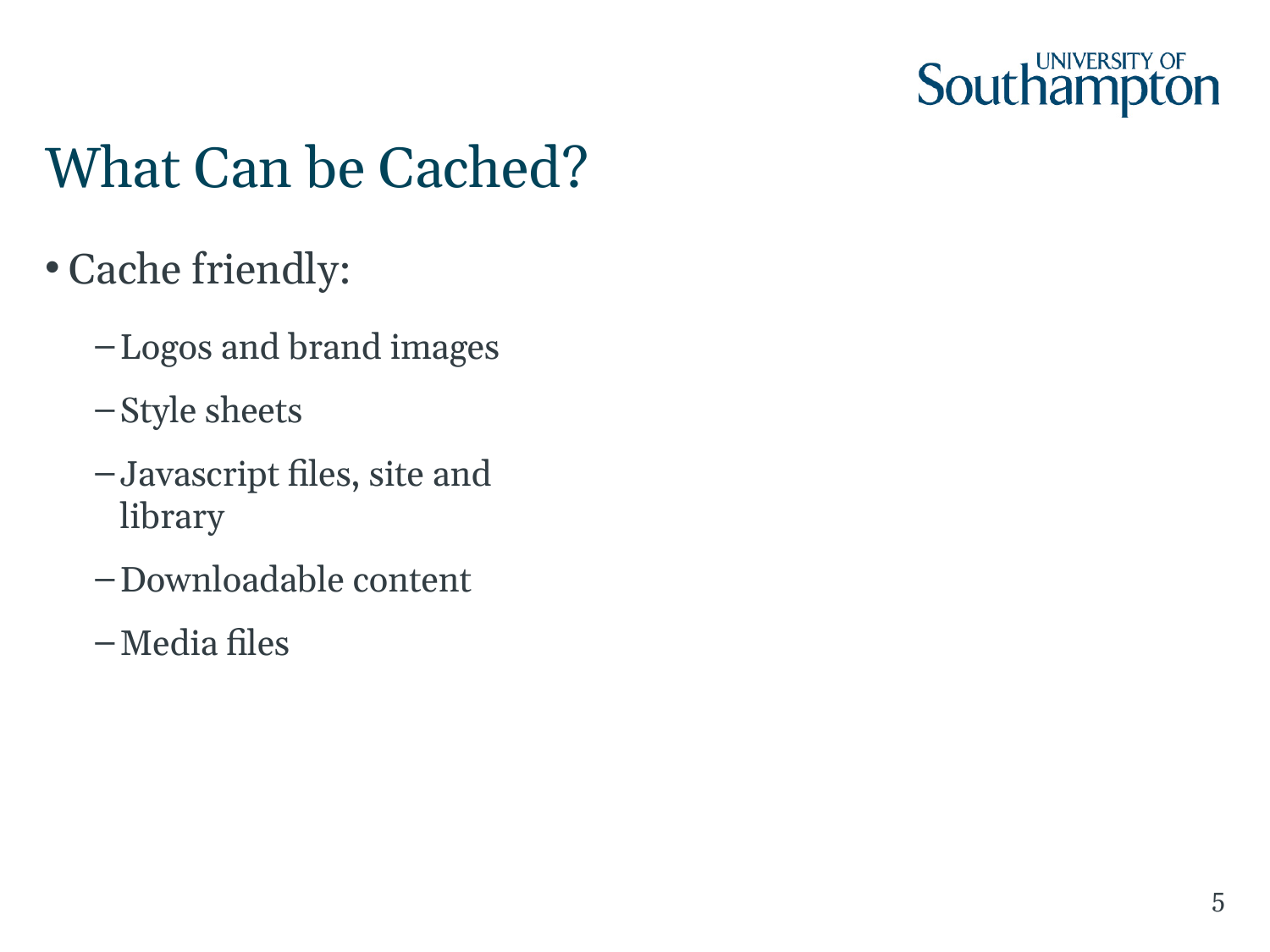

# What Can be Cached?
Cache friendly:
Logos and brand images
Style sheets
Javascript files, site and library
Downloadable content
Media files

5